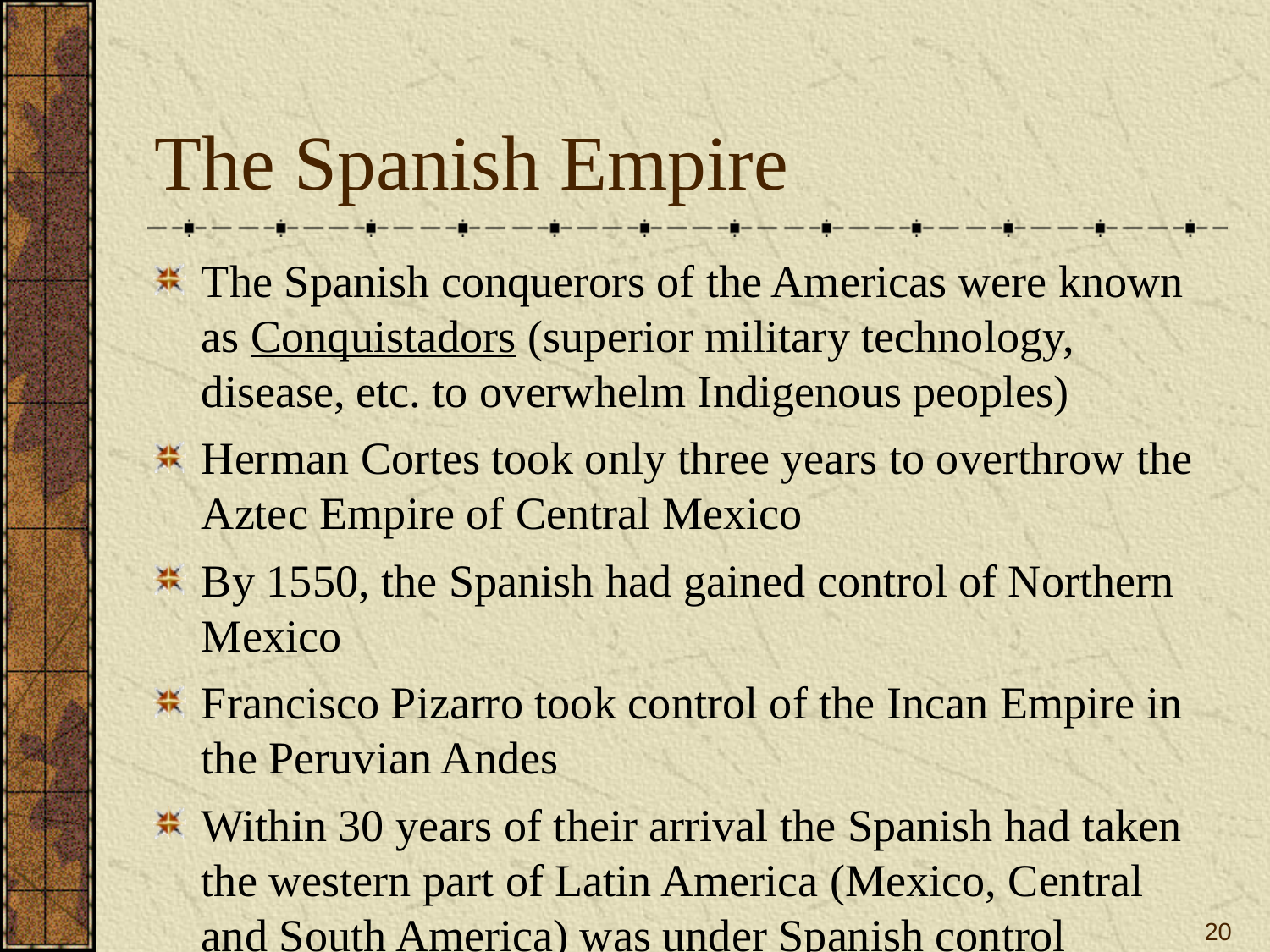

# The Spanish Empire
The Spanish conquerors of the Americas were known as Conquistadors (superior military technology, disease, etc. to overwhelm Indigenous peoples)
Herman Cortes took only three years to overthrow the Aztec Empire of Central Mexico
By 1550, the Spanish had gained control of Northern Mexico
Francisco Pizarro took control of the Incan Empire in the Peruvian Andes
Within 30 years of their arrival the Spanish had taken the western part of Latin America (Mexico, Central and South America) was under Spanish control
20